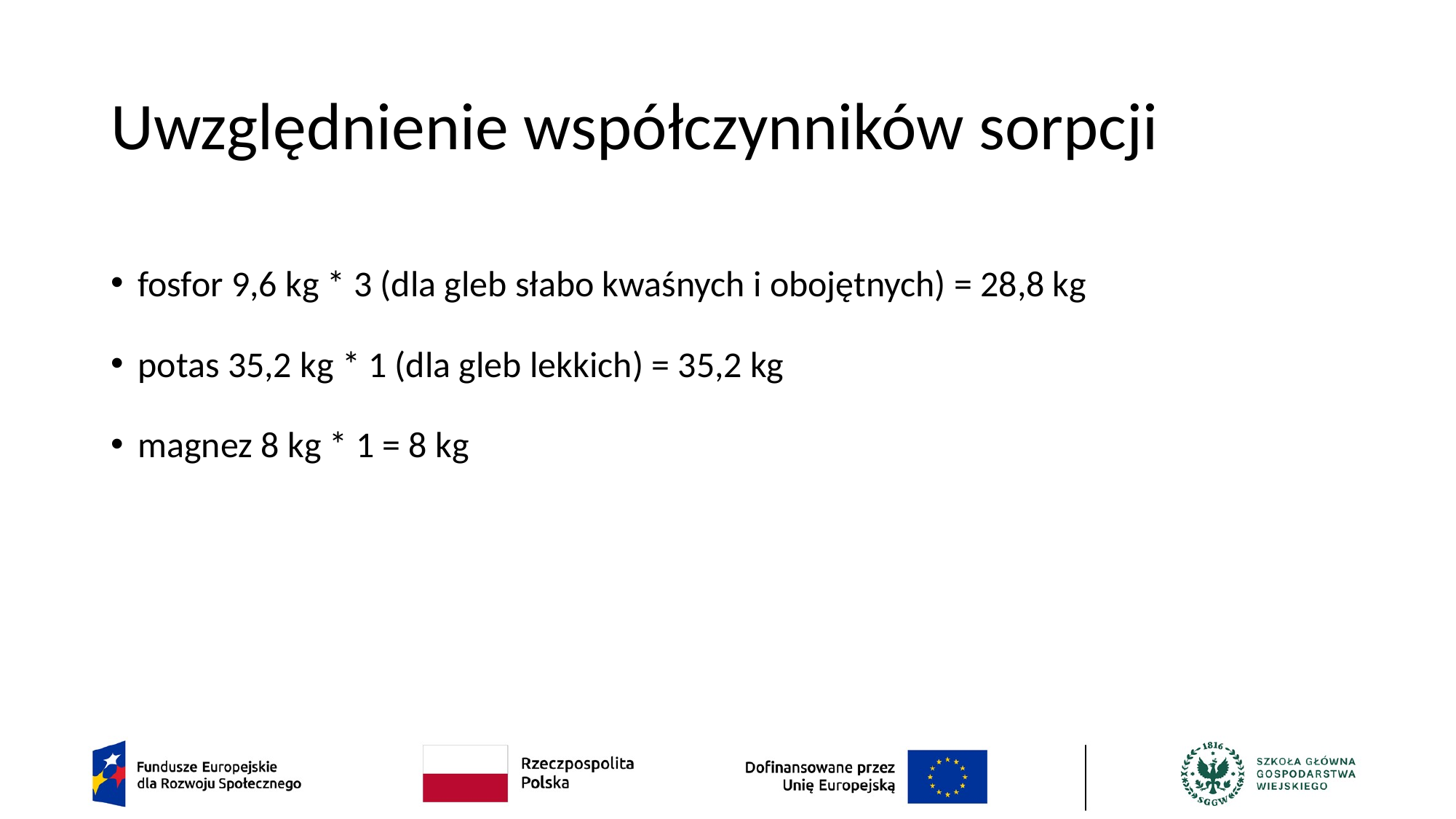

# Uwzględnienie współczynników sorpcji
fosfor 9,6 kg * 3 (dla gleb słabo kwaśnych i obojętnych) = 28,8 kg
potas 35,2 kg * 1 (dla gleb lekkich) = 35,2 kg
magnez 8 kg * 1 = 8 kg